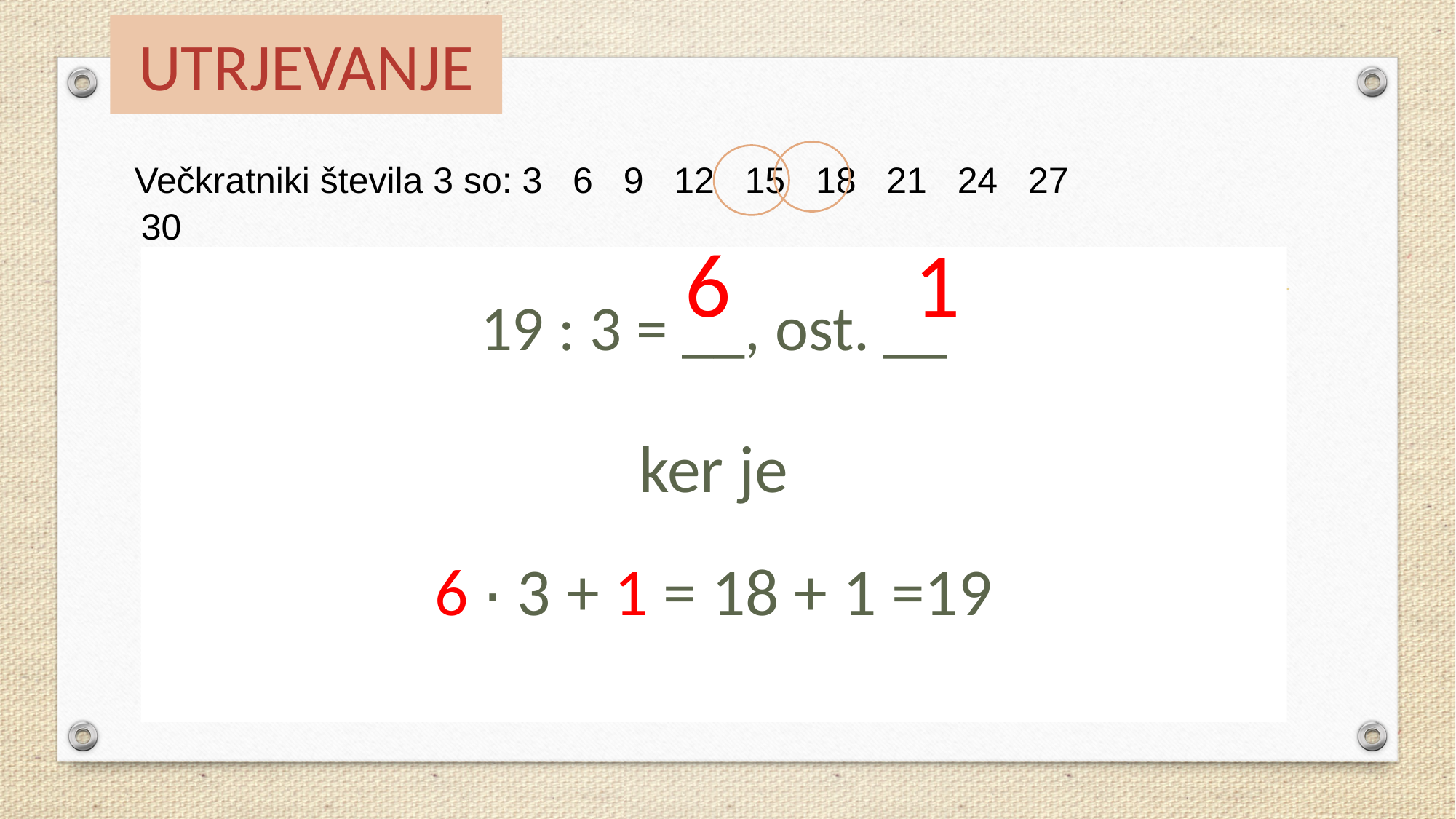

# UTRJEVANJE
 Večkratniki števila 3 so: 3   6   9   12   15   18   21   24   27   30

6
1
19 : 3 = __, ost. __
ker je
6 ∙ 3 + 1 = 18 + 1 =19